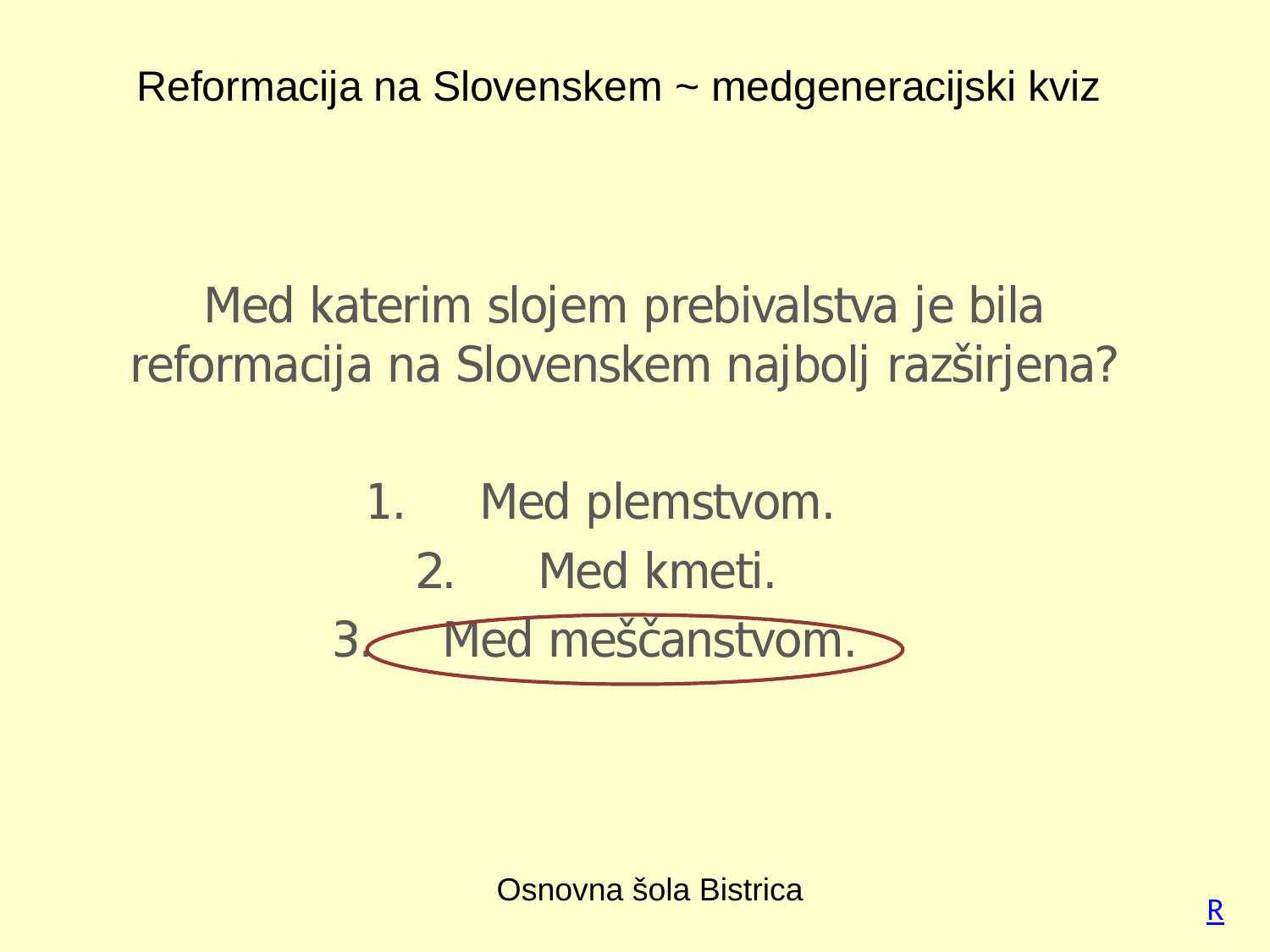

# Reformacija na Slovenskem ~ medgeneracijski kviz
Med katerim slojem prebivalstva je bila reformacija na Slovenskem najbolj razširjena?

Med plemstvom.
Med kmeti.
Med meščanstvom.

Osnovna šola Bistrica
R